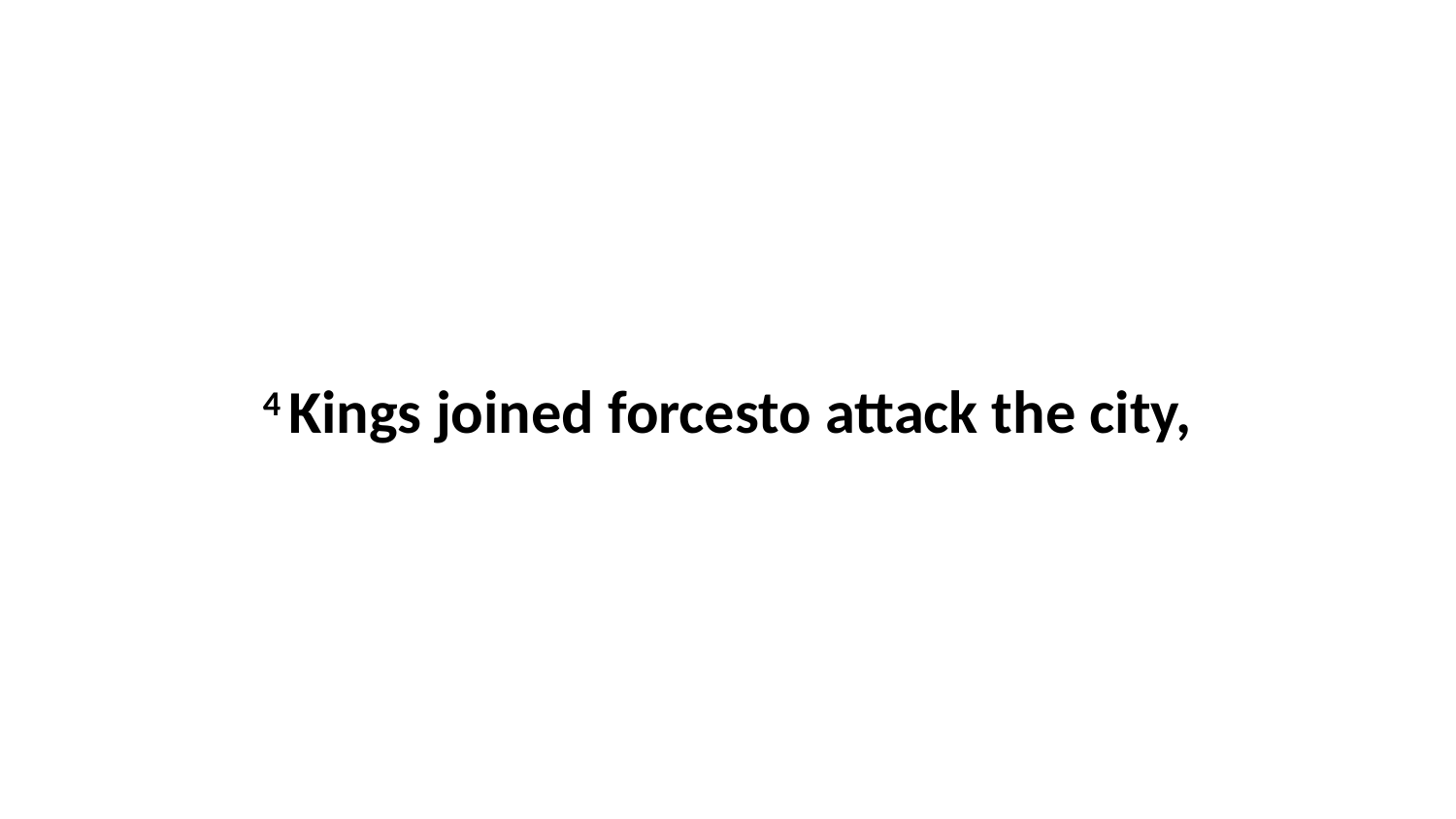

4 Kings joined forcesto attack the city,